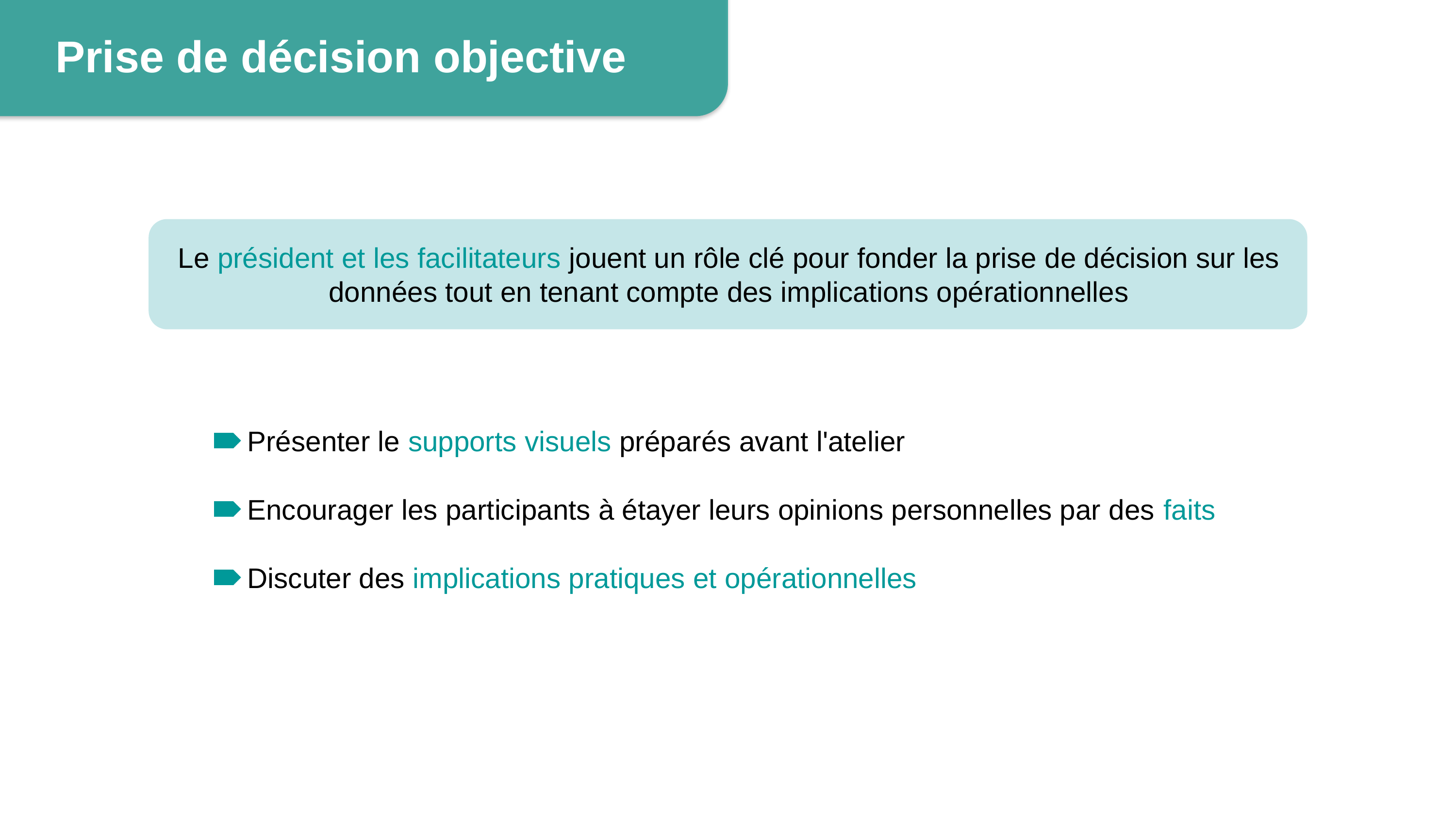

Prise de décision objective

Le président et les facilitateurs jouent un rôle clé pour fonder la prise de décision sur les données tout en tenant compte des implications opérationnelles
Présenter le supports visuels préparés avant l'atelier
Encourager les participants à étayer leurs opinions personnelles par des faits
Discuter des implications pratiques et opérationnelles
13